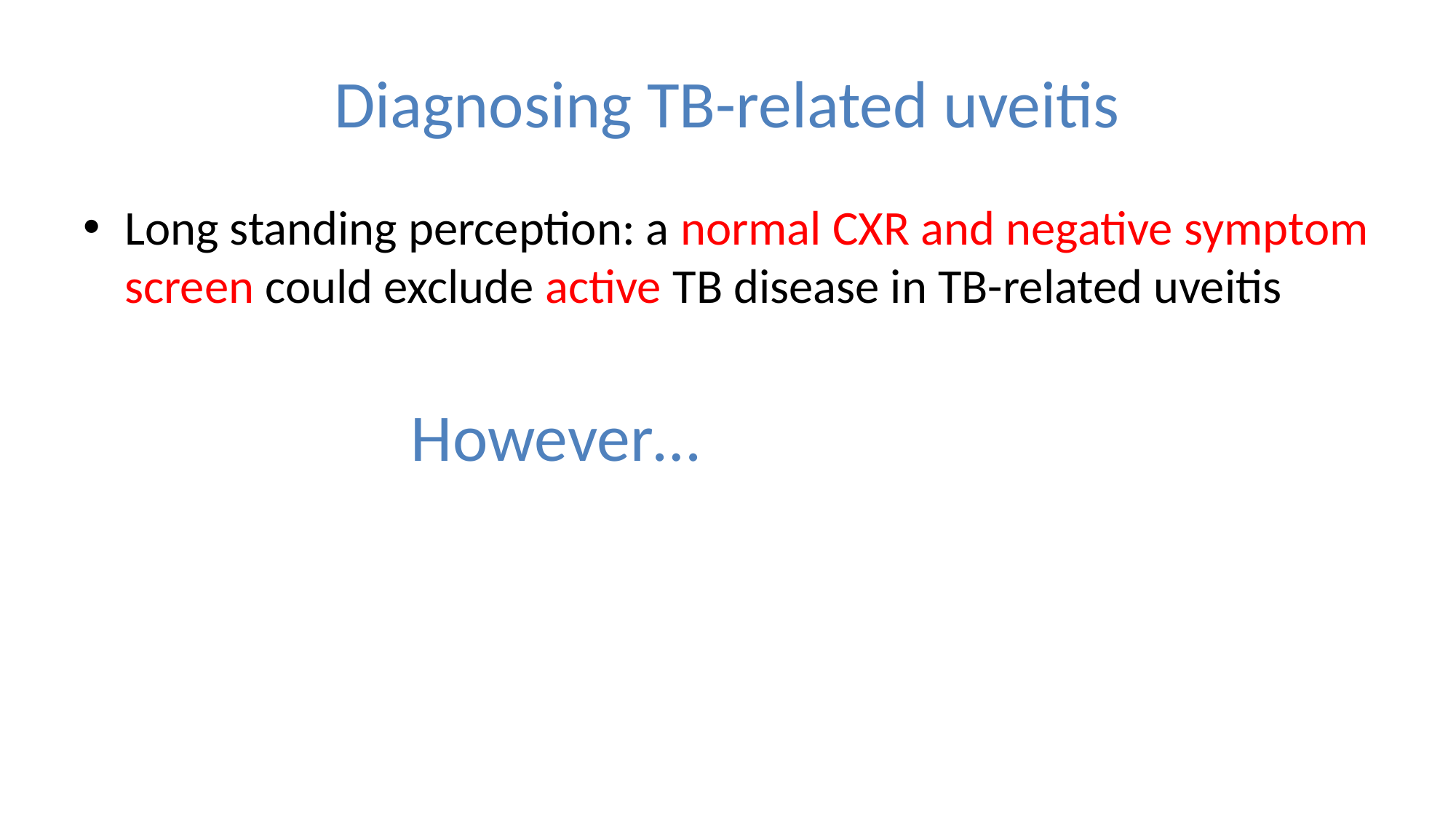

# Diagnosing TB-related uveitis
Long standing perception: a normal CXR and negative symptom screen could exclude active TB disease in TB-related uveitis

			However…